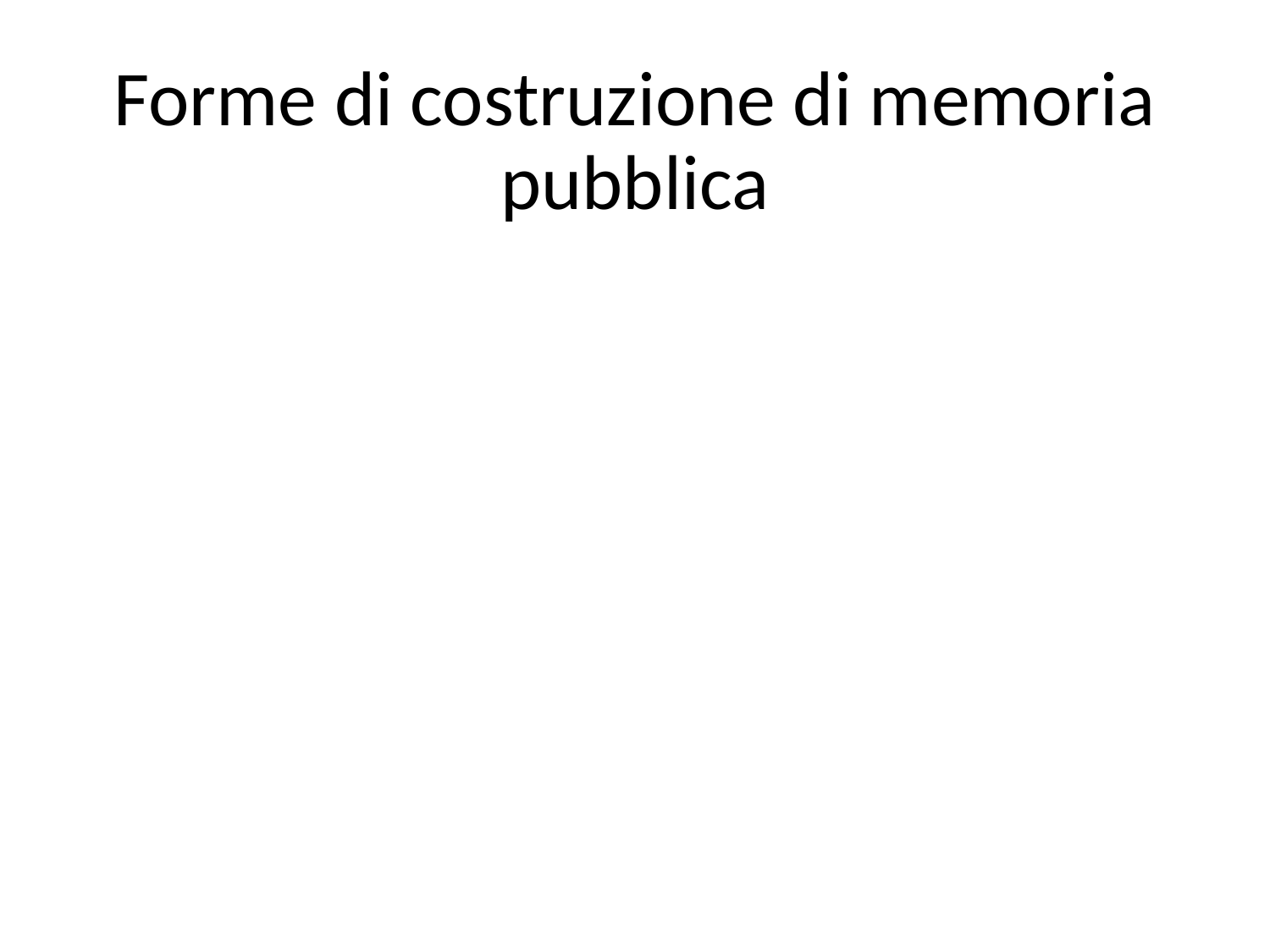

# Forme di costruzione di memoria pubblica